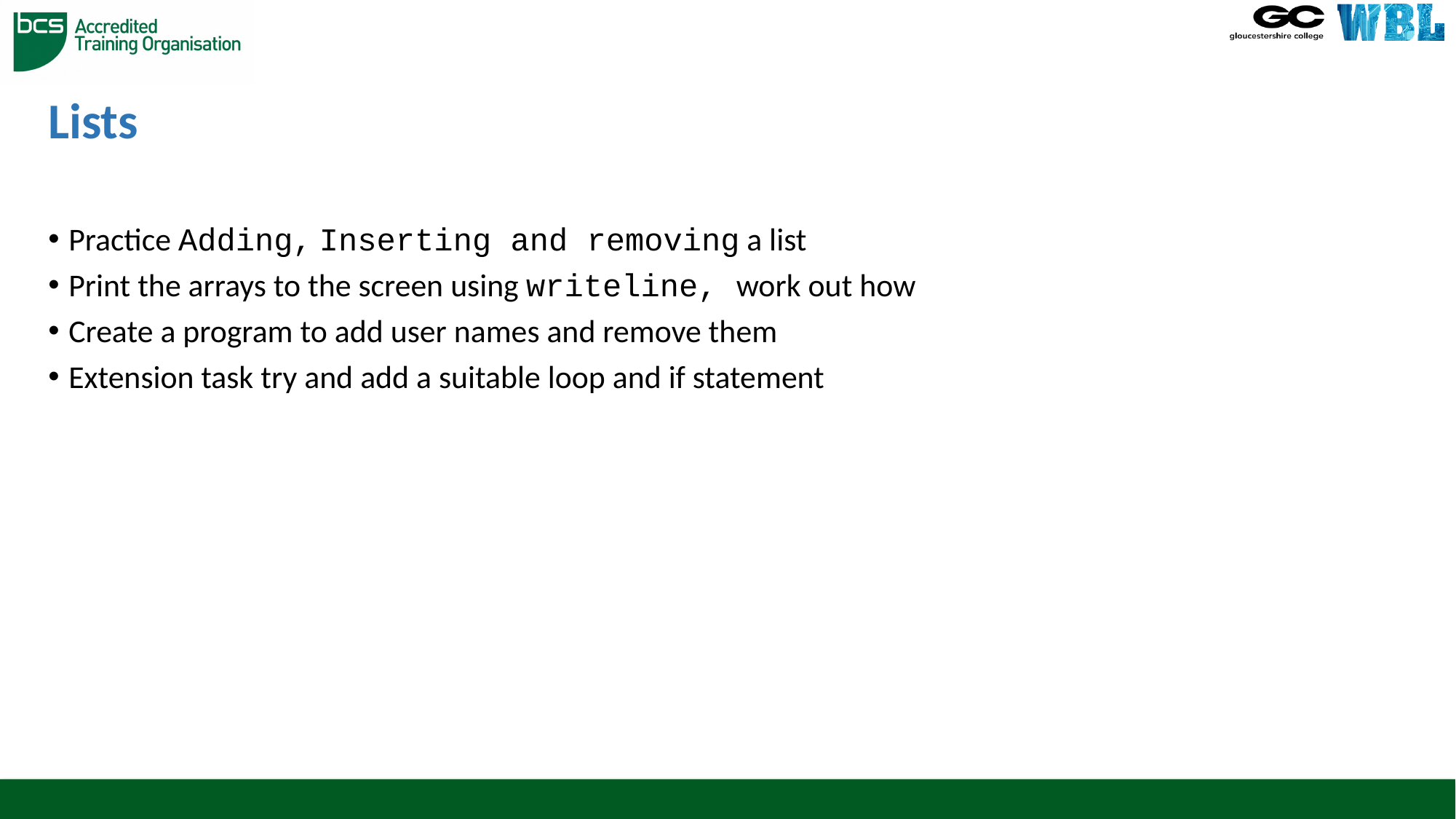

# Lists
Practice Adding, Inserting and removing a list
Print the arrays to the screen using writeline, work out how
Create a program to add user names and remove them
Extension task try and add a suitable loop and if statement